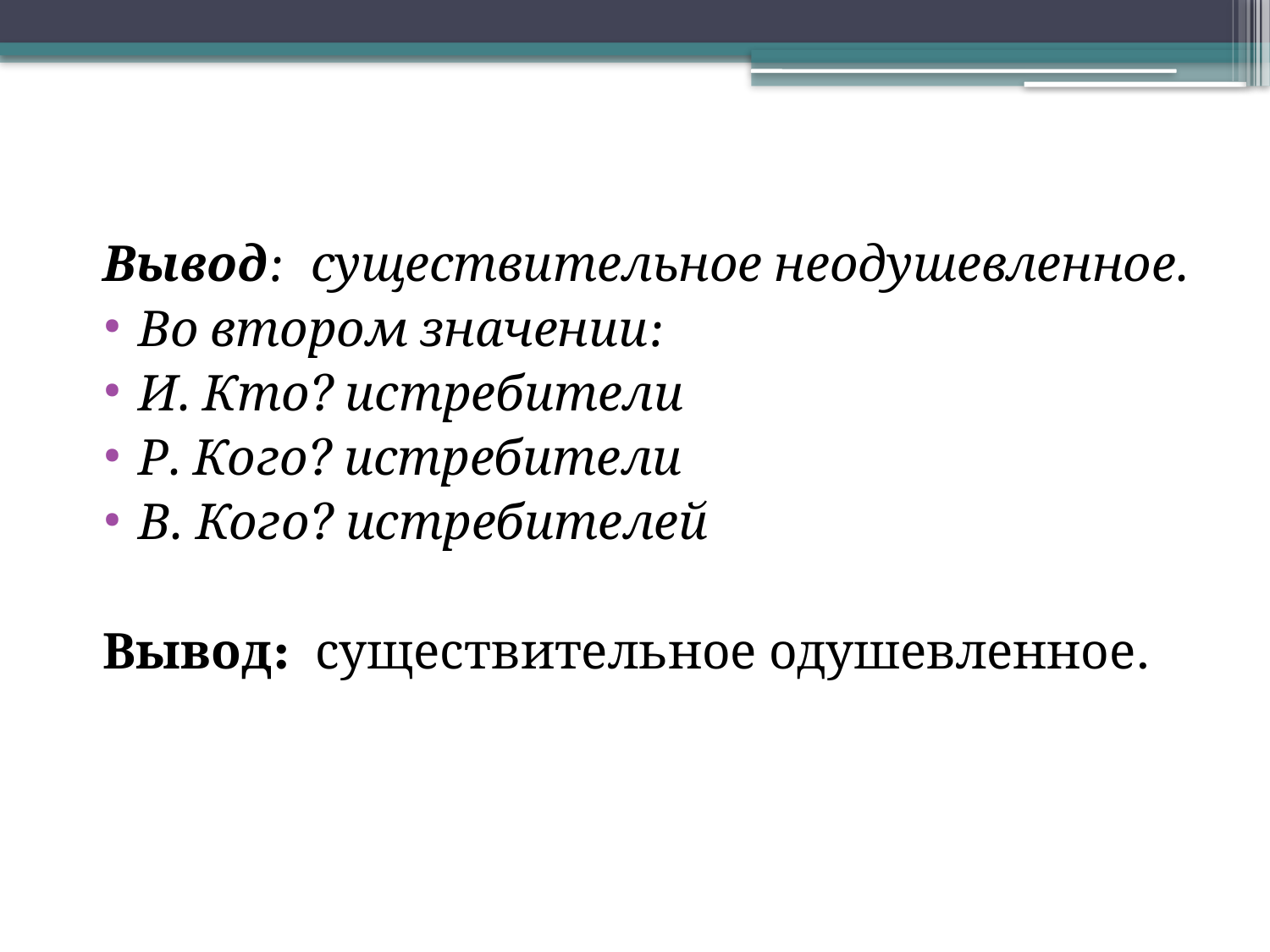

Вывод:  существительное неодушевленное.
Во втором значении:
И. Кто? истребители
Р. Кого? истребители
В. Кого? истребителей

Вывод:  существительное одушевленное.